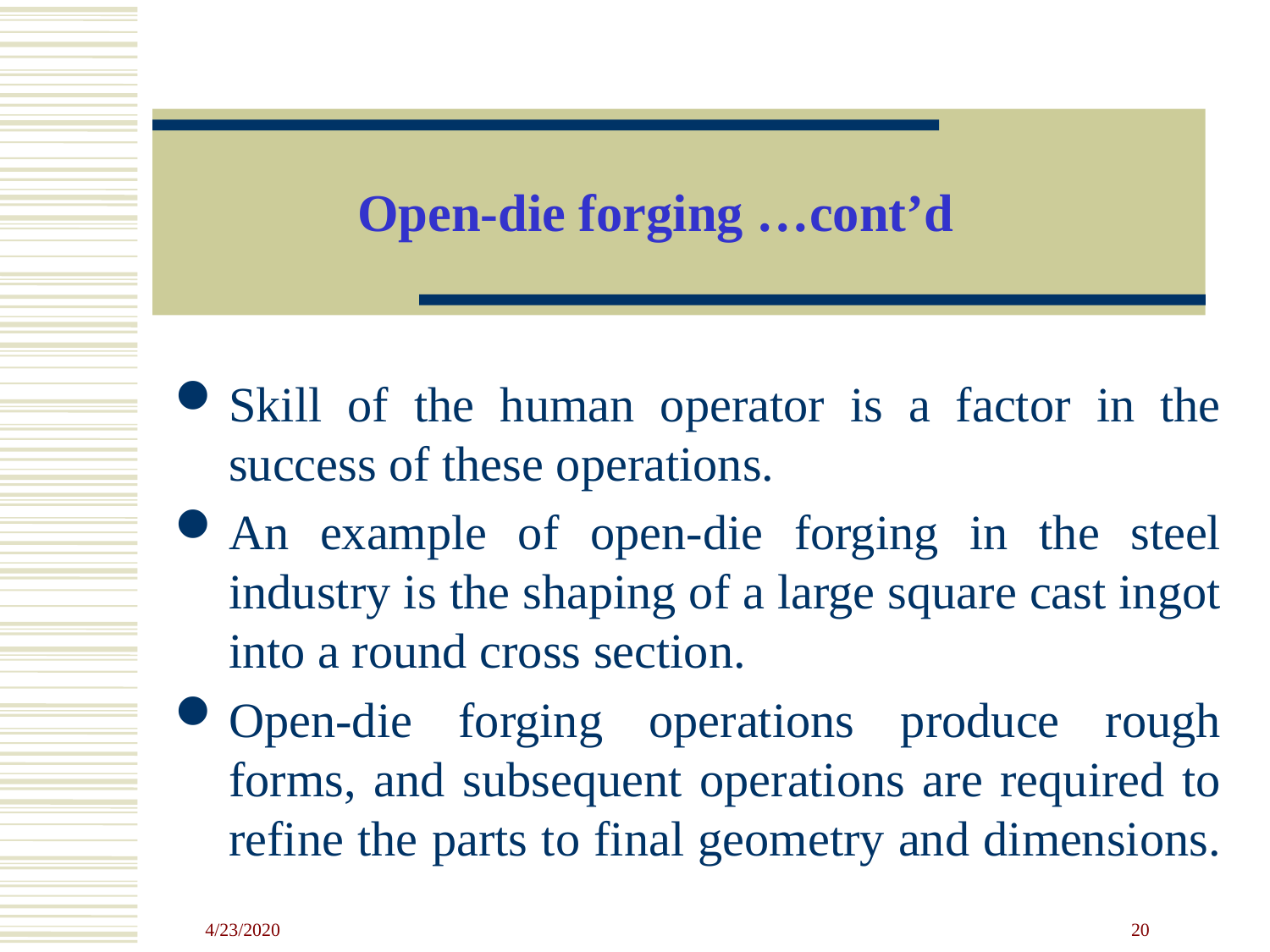

# Open-die forging …cont’d
Skill of the human operator is a factor in the success of these operations.
An example of open-die forging in the steel industry is the shaping of a large square cast ingot into a round cross section.
Open-die forging operations produce rough forms, and subsequent operations are required to refine the parts to final geometry and dimensions.
4/23/2020
20